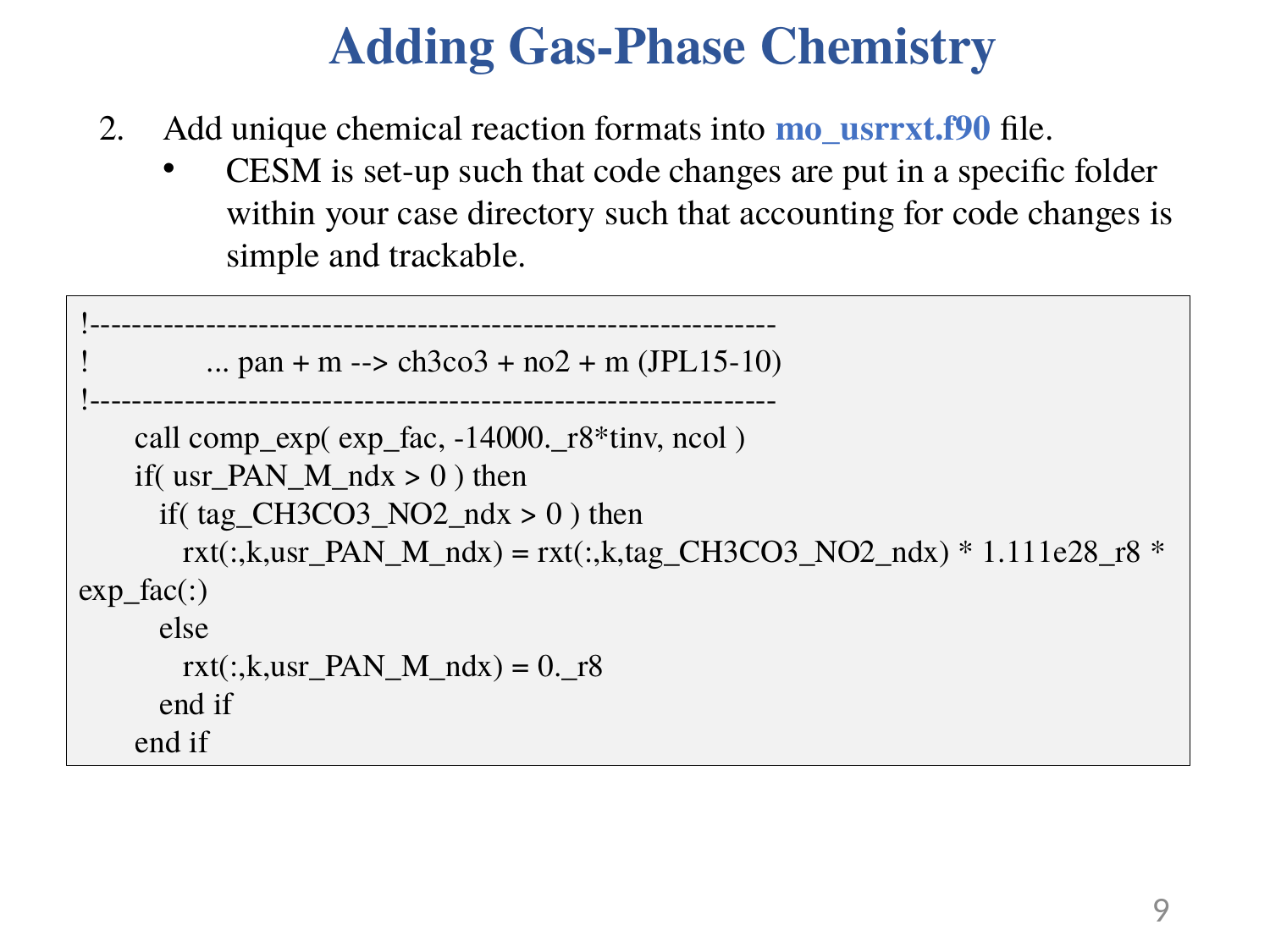

Adding Gas-Phase Chemistry
Add unique chemical reaction formats into mo_usrrxt.f90 file.
CESM is set-up such that code changes are put in a specific folder within your case directory such that accounting for code changes is simple and trackable.
!-----------------------------------------------------------------
!	... pan + m --> ch3co3 + no2 + m (JPL15-10)
!-----------------------------------------------------------------
       call comp_exp( exp_fac, -14000._r8*tinv, ncol )
       if( usr_PAN_M_ndx > 0 ) then
          if( tag_CH3CO3_NO2_ndx > 0 ) then
             rxt(:,k,usr_PAN_M_ndx) = rxt(:,k,tag_CH3CO3_NO2_ndx) * 1.111e28_r8 * exp_fac(:)
          else
             rxt(:,k,usr_PAN_M_ndx) = 0._r8
          end if
       end if
9